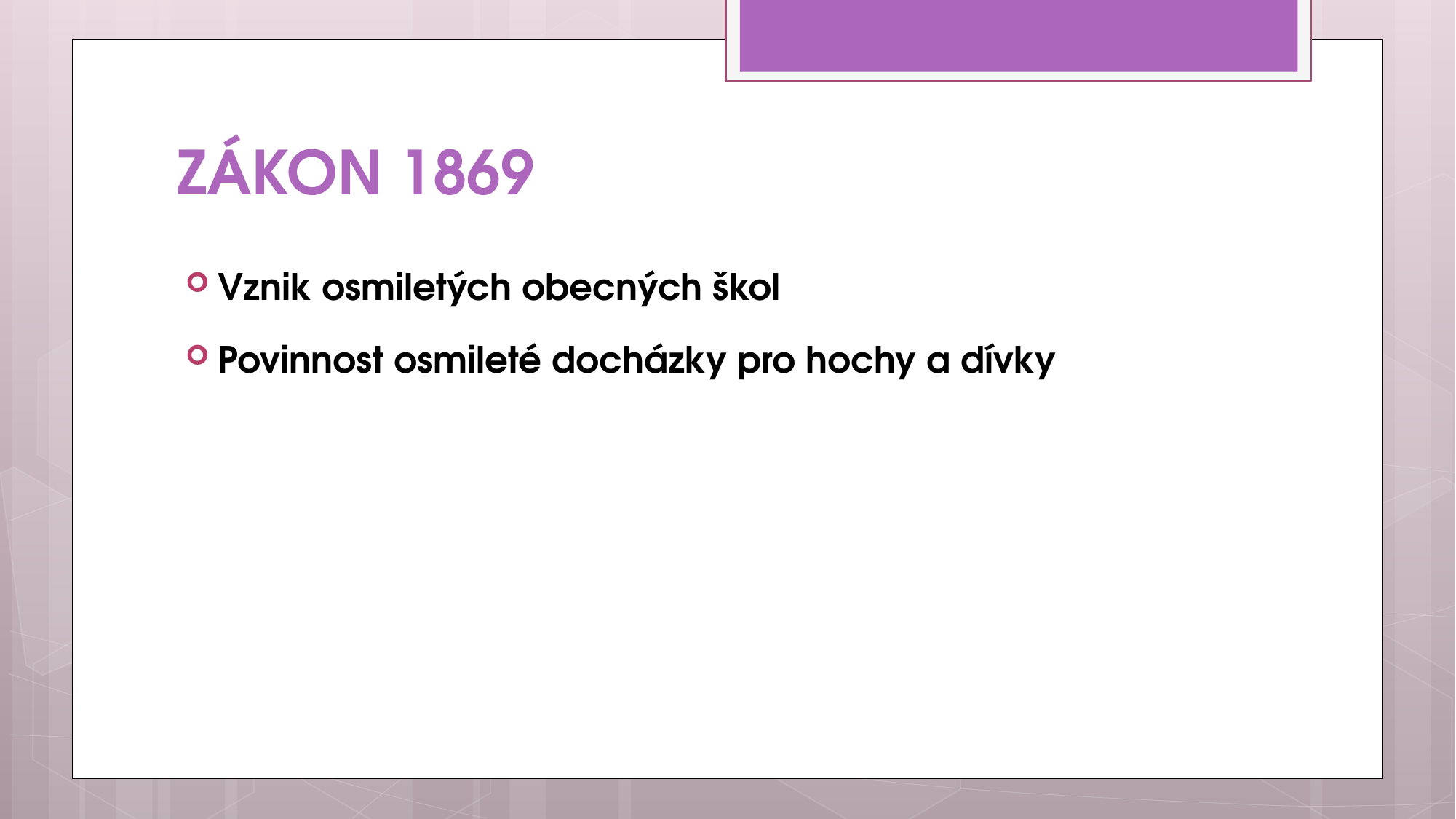

# ZÁKON 1869
Vznik osmiletých obecných škol
Povinnost osmileté docházky pro hochy a dívky